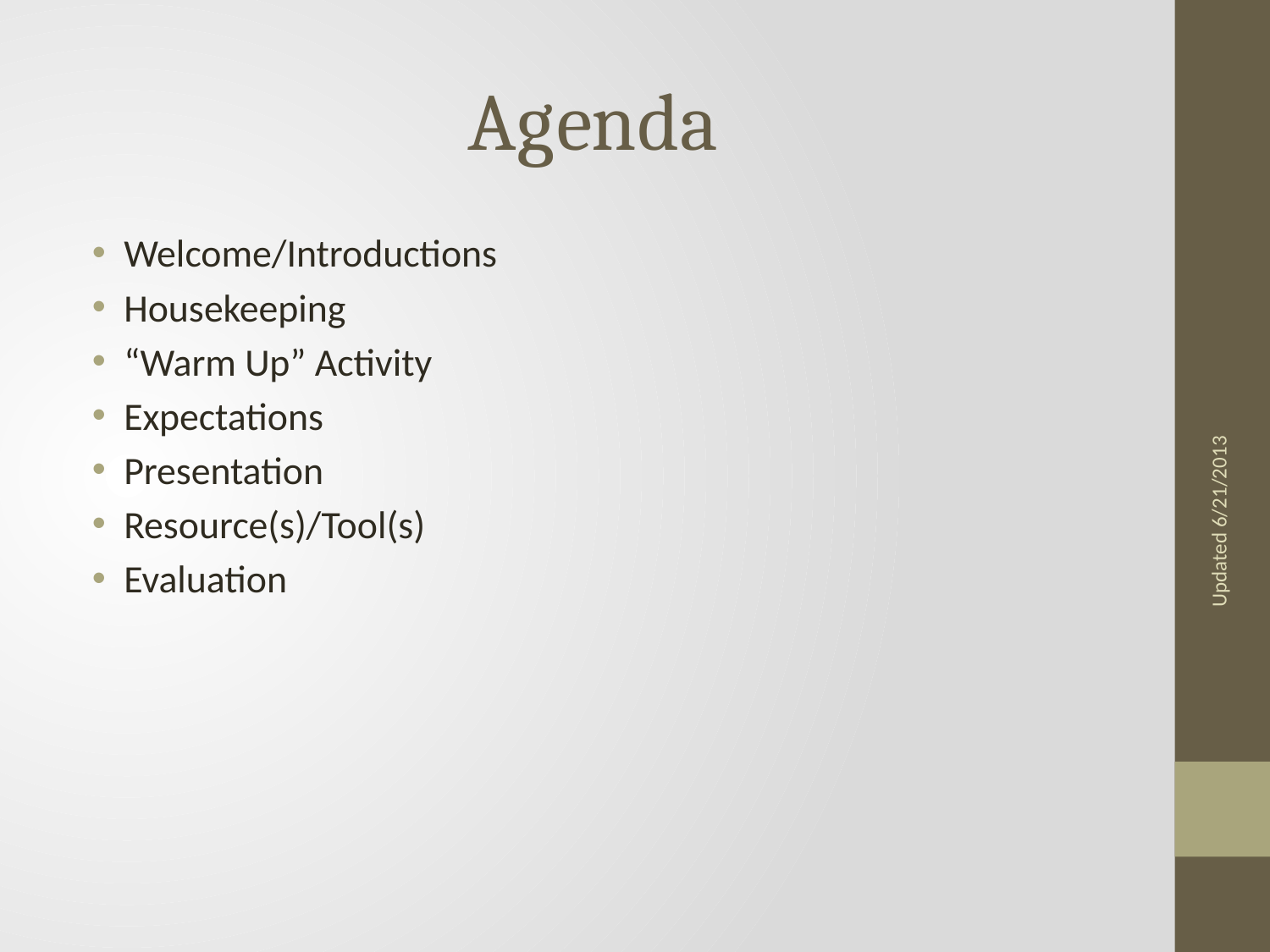

# Agenda
Welcome/Introductions
Housekeeping
“Warm Up” Activity
Expectations
Presentation
Resource(s)/Tool(s)
Evaluation

Updated 6/21/2013